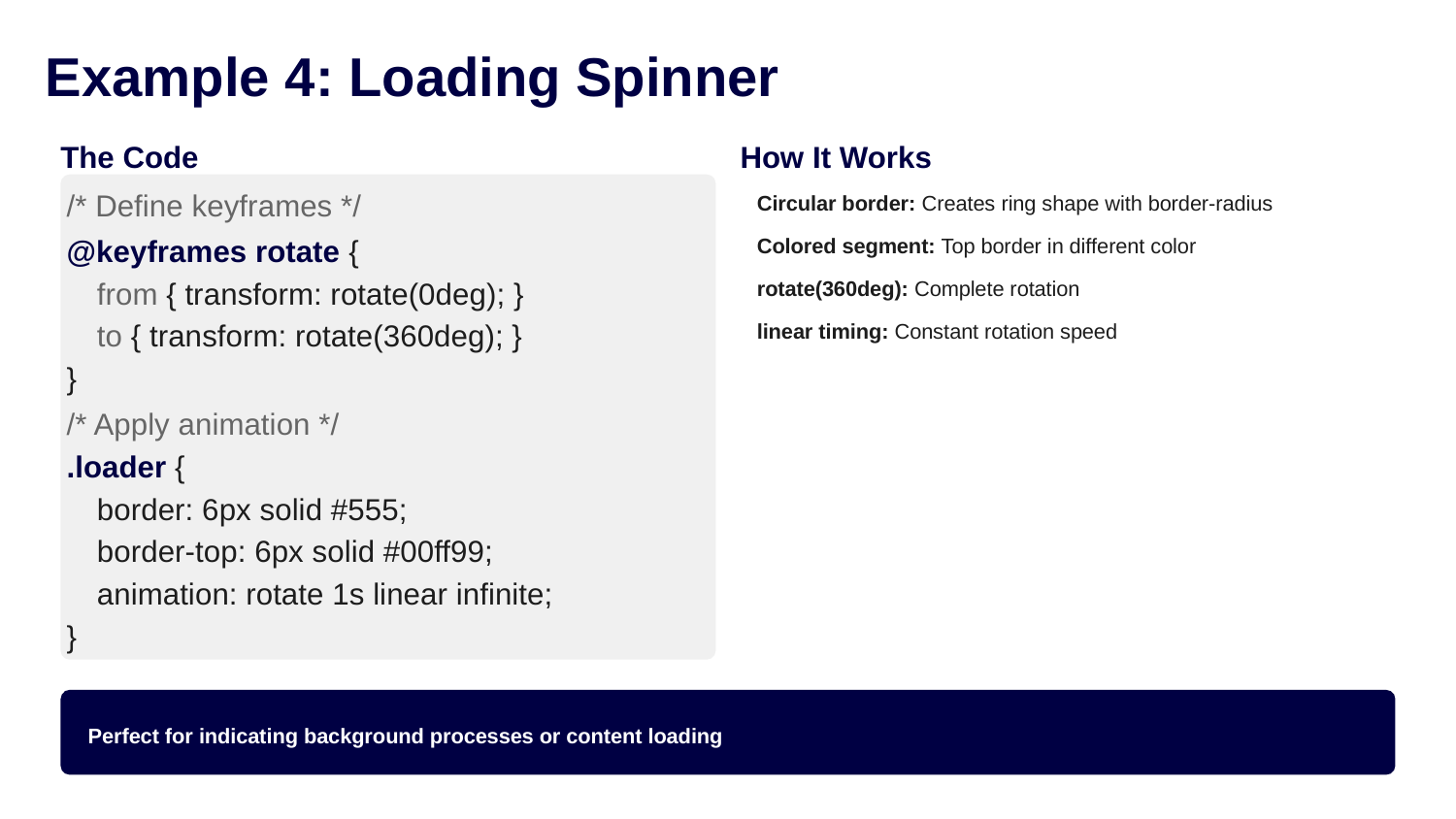

Example 4: Loading Spinner
The Code
How It Works

1 Circular border: Creates ring shape with border-radius
2 Colored segment: Top border in different color
3 rotate(360deg): Complete rotation
4 linear timing: Constant rotation speed
/* Define keyframes */
@keyframes rotate {
from { transform: rotate(0deg); }
to { transform: rotate(360deg); }
}
/* Apply animation */
.loader {
border: 6px solid #555;
border-top: 6px solid #00ff99;
animation: rotate 1s linear infinite;
}

Perfect for indicating background processes or content loading